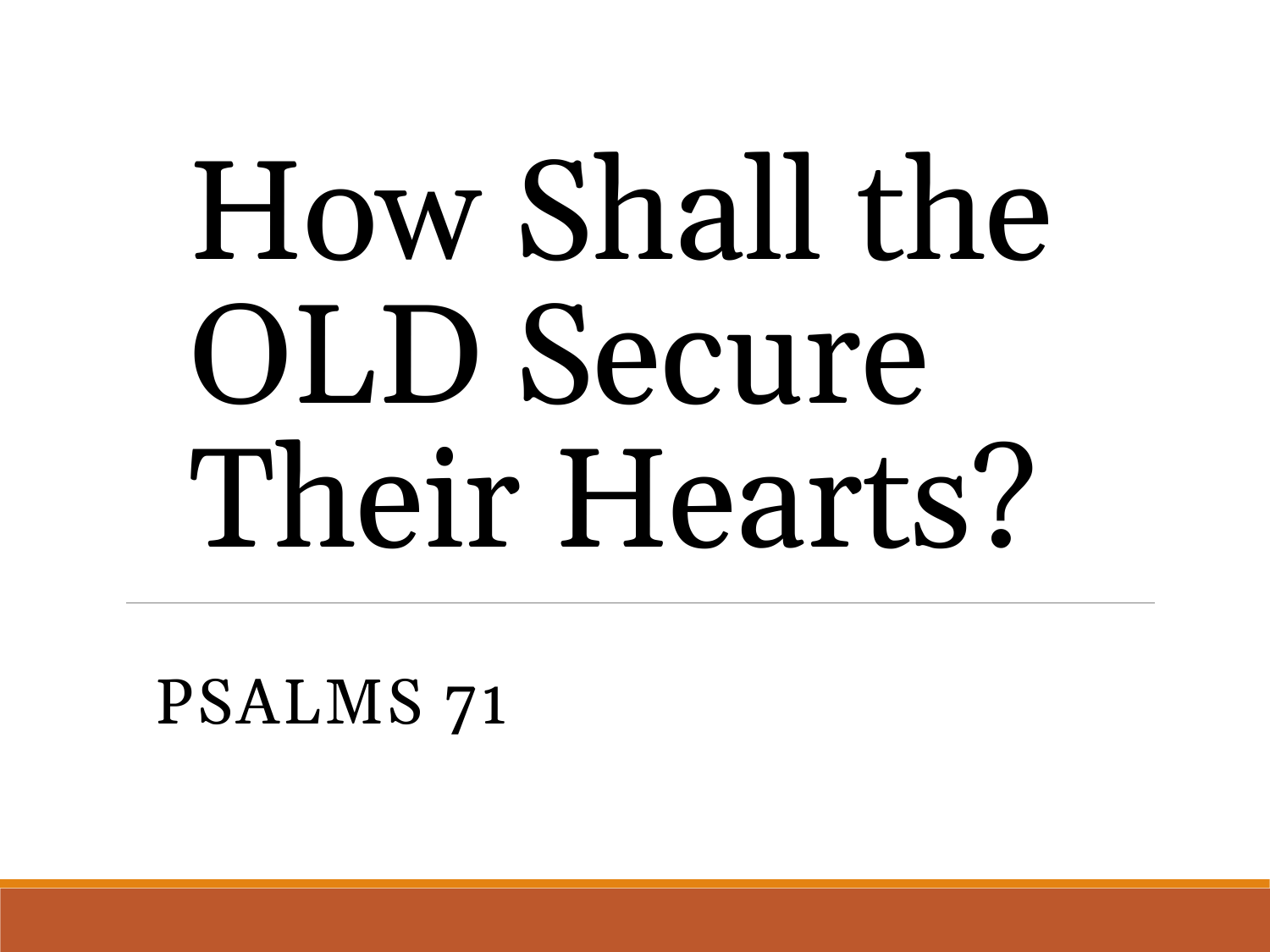

# How Shall the OLD Secure Their Hearts?
Psalms 71